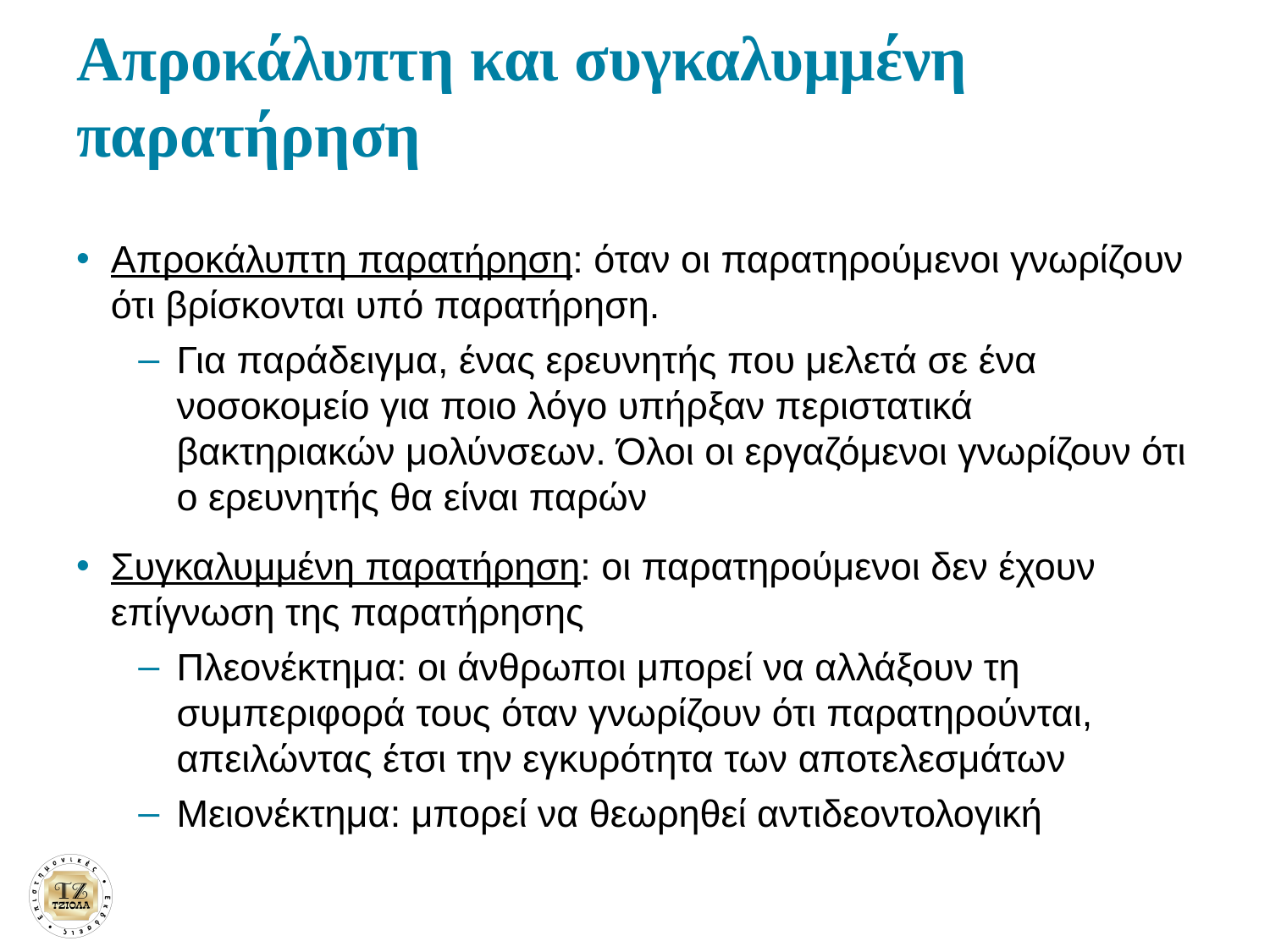

# Απροκάλυπτη και συγκαλυμμένη παρατήρηση
Απροκάλυπτη παρατήρηση: όταν οι παρατηρούμενοι γνωρίζουν ότι βρίσκονται υπό παρατήρηση.
Για παράδειγμα, ένας ερευνητής που μελετά σε ένα νοσοκομείο για ποιο λόγο υπήρξαν περιστατικά βακτηριακών μολύνσεων. Όλοι οι εργαζόμενοι γνωρίζουν ότι ο ερευνητής θα είναι παρών
Συγκαλυμμένη παρατήρηση: οι παρατηρούμενοι δεν έχουν επίγνωση της παρατήρησης
Πλεονέκτημα: οι άνθρωποι μπορεί να αλλάξουν τη συμπεριφορά τους όταν γνωρίζουν ότι παρατηρούνται, απειλώντας έτσι την εγκυρότητα των αποτελεσμάτων
Μειονέκτημα: μπορεί να θεωρηθεί αντιδεοντολογική